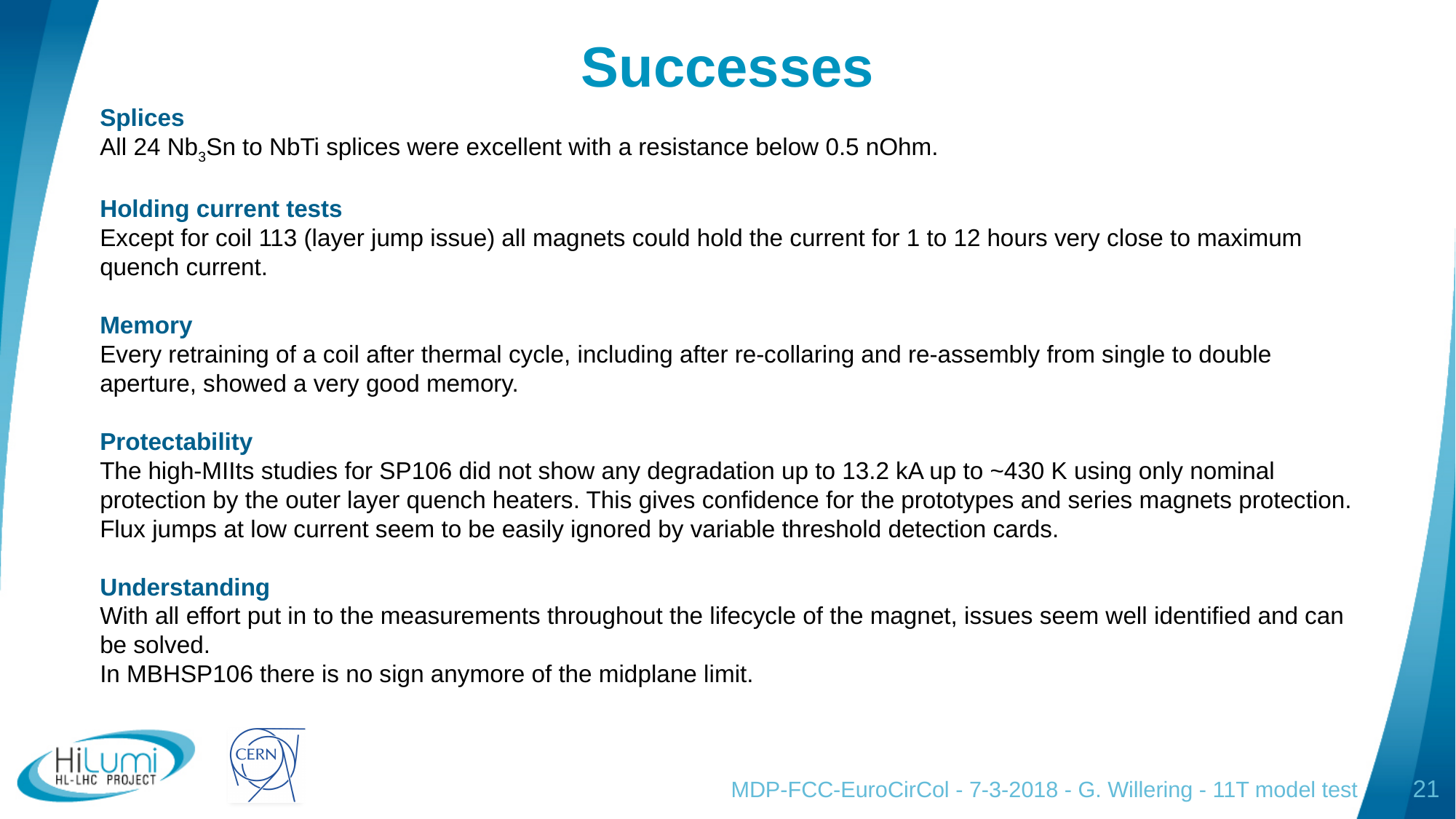

# Successes
Splices
All 24 Nb3Sn to NbTi splices were excellent with a resistance below 0.5 nOhm.

Holding current tests
Except for coil 113 (layer jump issue) all magnets could hold the current for 1 to 12 hours very close to maximum quench current.

Memory
Every retraining of a coil after thermal cycle, including after re-collaring and re-assembly from single to double aperture, showed a very good memory.

Protectability
The high-MIIts studies for SP106 did not show any degradation up to 13.2 kA up to ~430 K using only nominal protection by the outer layer quench heaters. This gives confidence for the prototypes and series magnets protection. Flux jumps at low current seem to be easily ignored by variable threshold detection cards.

Understanding
With all effort put in to the measurements throughout the lifecycle of the magnet, issues seem well identified and can be solved.
In MBHSP106 there is no sign anymore of the midplane limit.
MDP-FCC-EuroCirCol - 7-3-2018 - G. Willering - 11T model test
21